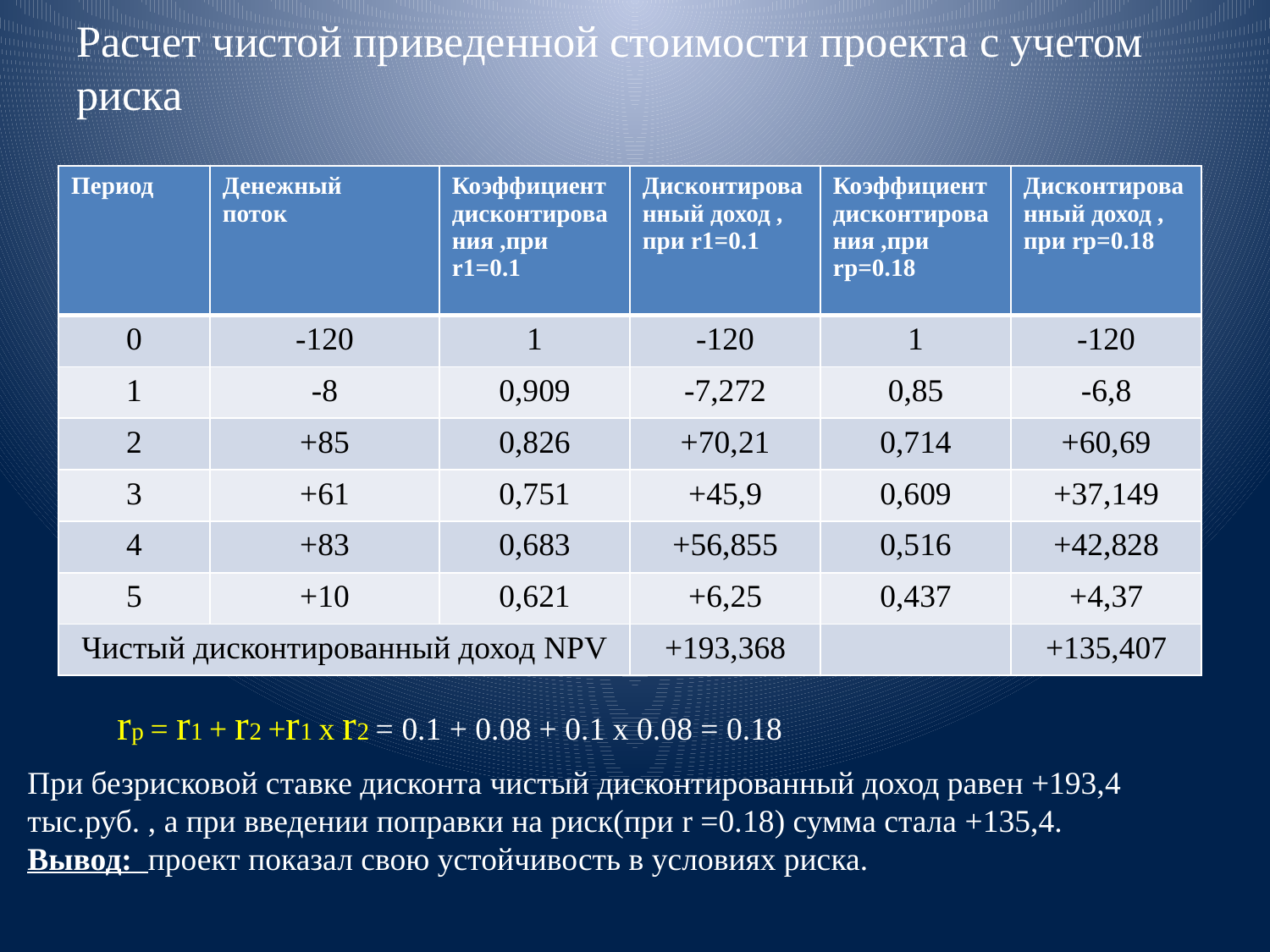

# Расчет чистой приведенной стоимости проекта с учетом риска
| Период | Денежный поток | Коэффициент дисконтирования ,при r1=0.1 | Дисконтированный доход , при r1=0.1 | Коэффициент дисконтирования ,при rр=0.18 | Дисконтированный доход , при rр=0.18 |
| --- | --- | --- | --- | --- | --- |
| 0 | -120 | 1 | -120 | 1 | -120 |
| 1 | -8 | 0,909 | -7,272 | 0,85 | -6,8 |
| 2 | +85 | 0,826 | +70,21 | 0,714 | +60,69 |
| 3 | +61 | 0,751 | +45,9 | 0,609 | +37,149 |
| 4 | +83 | 0,683 | +56,855 | 0,516 | +42,828 |
| 5 | +10 | 0,621 | +6,25 | 0,437 | +4,37 |
| Чистый дисконтированный доход NPV |  |  | +193,368 |  | +135,407 |
rp = r1 + r2 +r1 x r2 = 0.1 + 0.08 + 0.1 x 0.08 = 0.18
При безрисковой ставке дисконта чистый дисконтированный доход равен +193,4 тыс.руб. , а при введении поправки на риск(при r =0.18) сумма стала +135,4.
Вывод:  проект показал свою устойчивость в условиях риска.